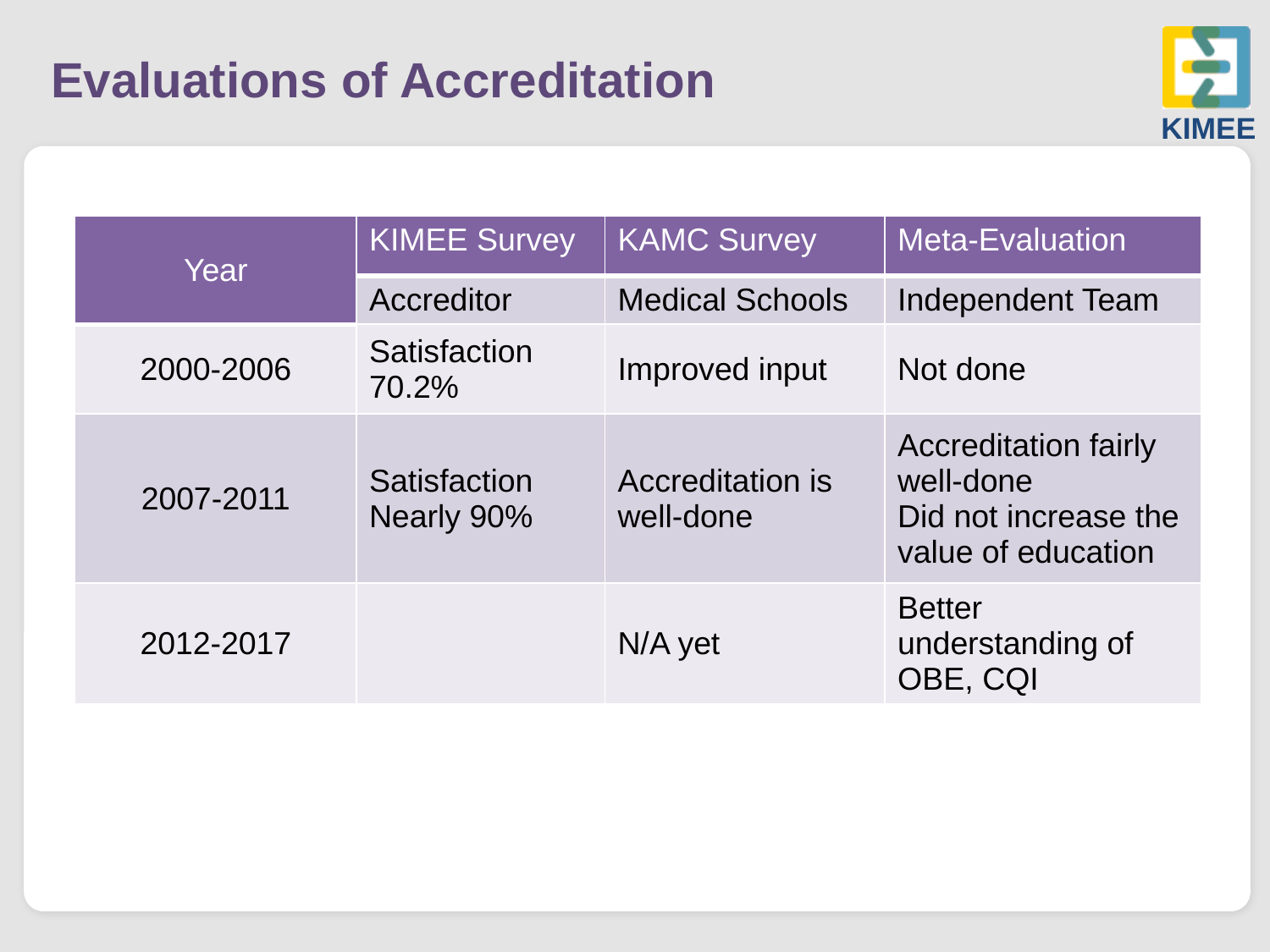

# Evaluations of Accreditation
| Year | KIMEE Survey | KAMC Survey | Meta-Evaluation |
| --- | --- | --- | --- |
|  | Accreditor | Medical Schools | Independent Team |
| 2000-2006 | Satisfaction 70.2% | Improved input | Not done |
| 2007-2011 | Satisfaction Nearly 90% | Accreditation is well-done | Accreditation fairly well-done Did not increase the value of education |
| 2012-2017 |  | N/A yet | Better understanding of OBE, CQI |